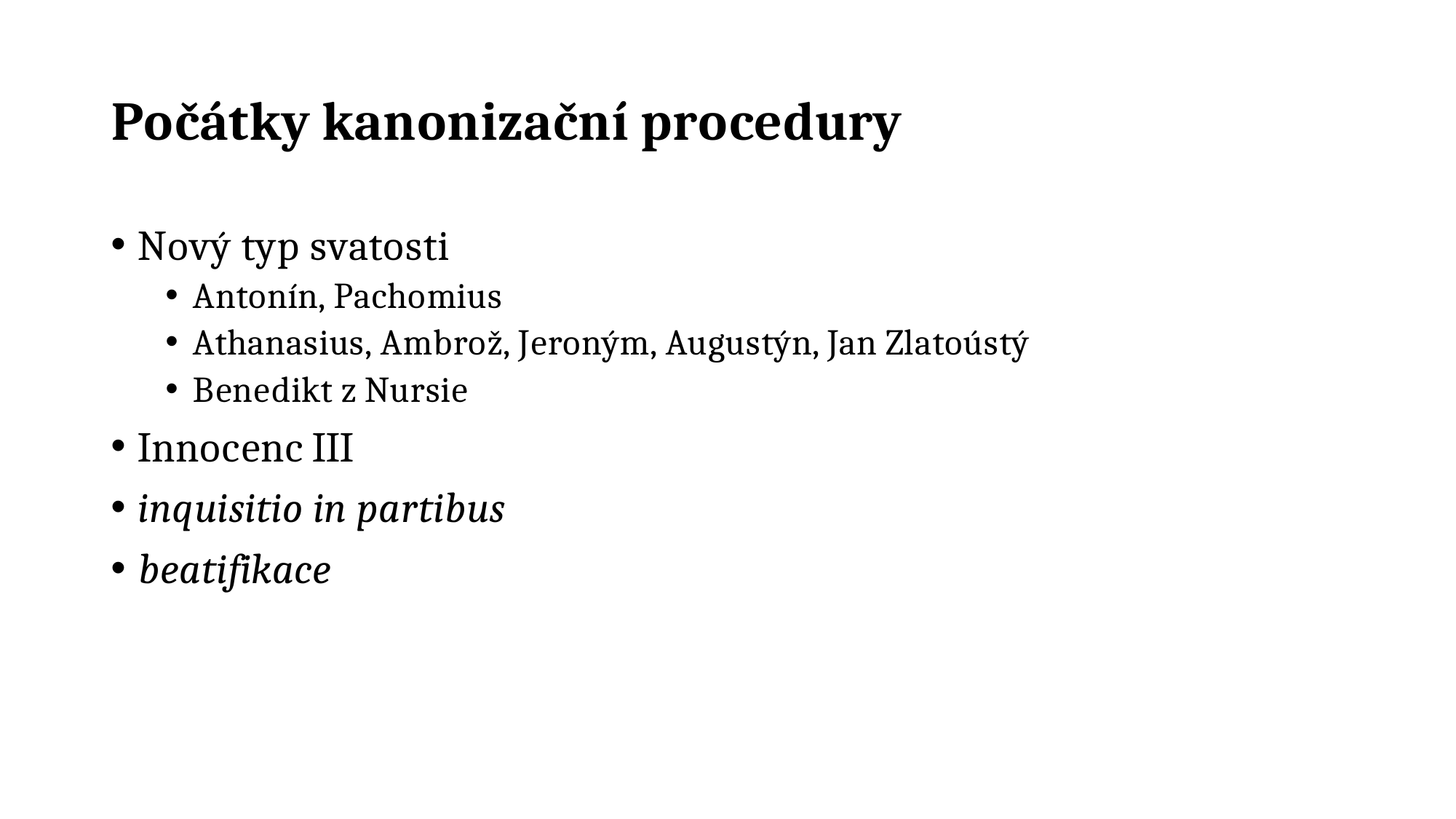

# Počátky kanonizační procedury
Nový typ svatosti
Antonín, Pachomius
Athanasius, Ambrož, Jeroným, Augustýn, Jan Zlatoústý
Benedikt z Nursie
Innocenc III
inquisitio in partibus
beatifikace